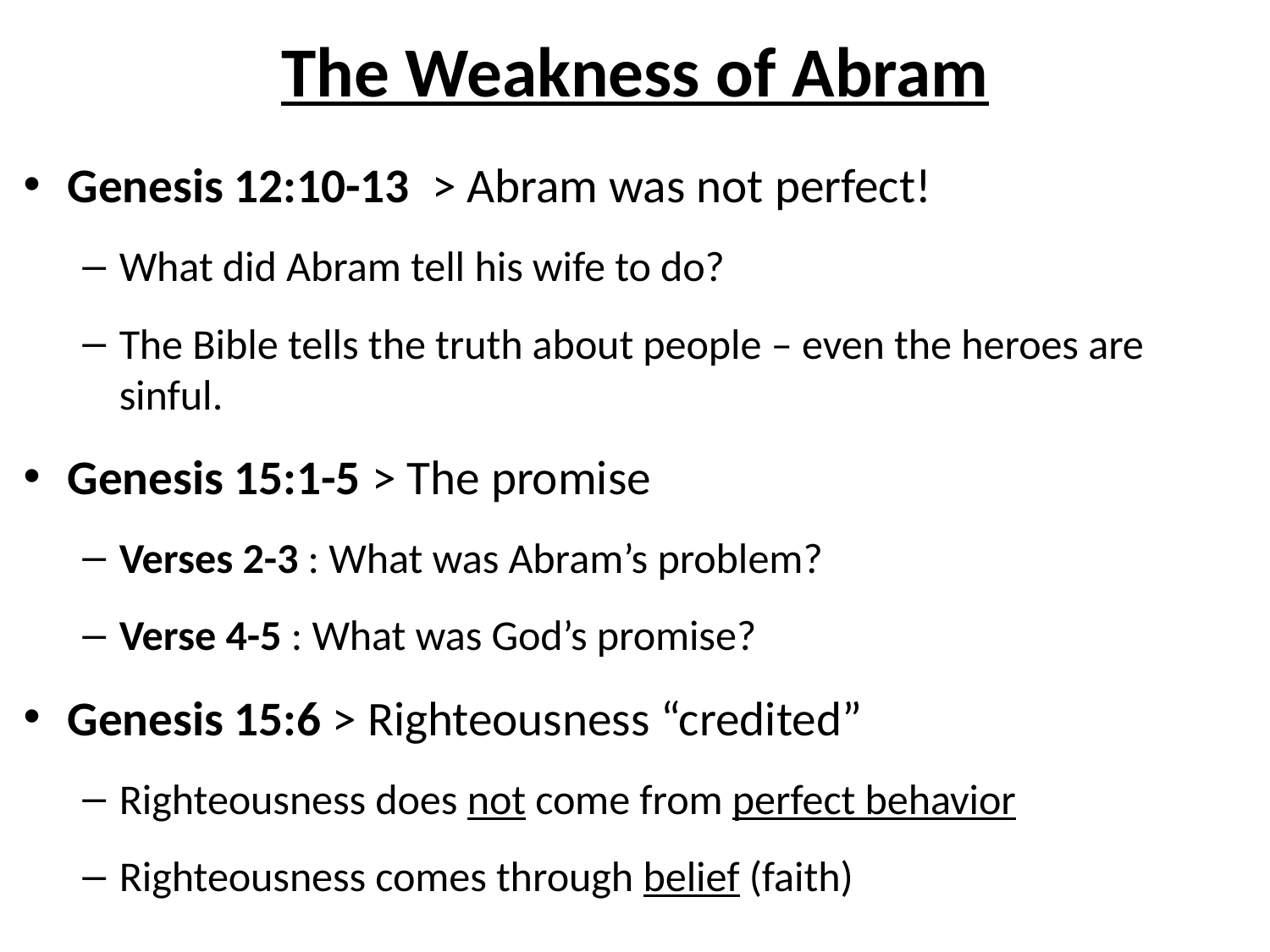

# The Weakness of Abram
Genesis 12:10-13  > Abram was not perfect!
What did Abram tell his wife to do?
The Bible tells the truth about people – even the heroes are sinful.
Genesis 15:1-5 > The promise
Verses 2-3 : What was Abram’s problem?
Verse 4-5 : What was God’s promise?
Genesis 15:6 > Righteousness “credited”
Righteousness does not come from perfect behavior
Righteousness comes through belief (faith)